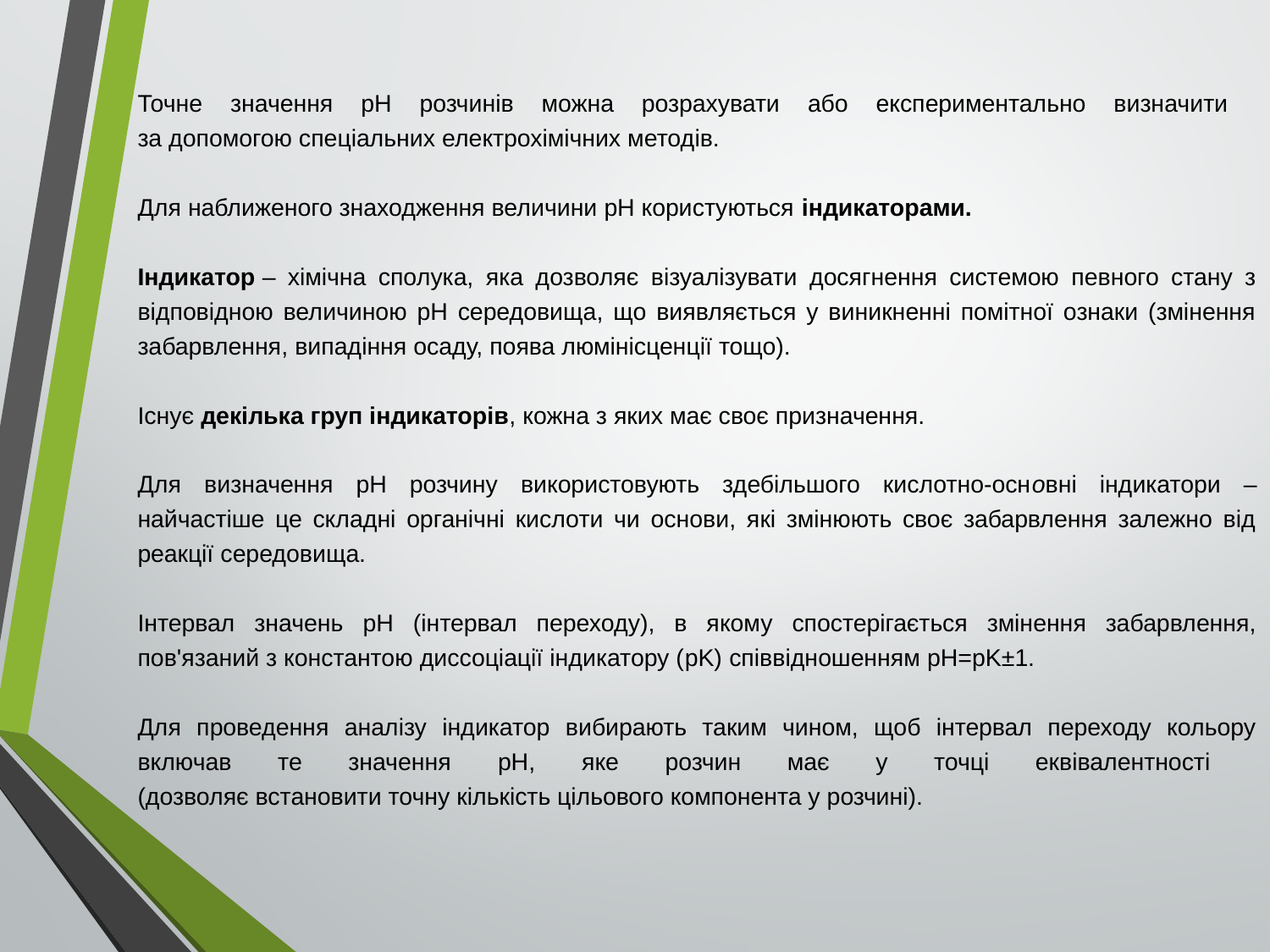

Точне значення рН розчинів можна розрахувати або експериментально визначити
за допомогою спеціальних електрохімічних методів.

Для наближеного знаходження величини рН користуються індикаторами.

Індикатор – хімічна сполука, яка дозволяє візуалізувати досягнення системою певного стану з відповідною величиною рН середовища, що виявляється у виникненні помітної ознаки (змінення забарвлення, випадіння осаду, поява люмінісценції тощо).

Існує декілька груп індикаторів, кожна з яких має своє призначення.

Для визначення рН розчину використовують здебільшого кислотно-основні індикатори – найчастіше це складні органічні кислоти чи основи, які змінюють своє забарвлення залежно від реакції середовища.

Інтервал значень pH (інтервал переходу), в якому спостерігається змінення забарвлення, пов'язаний з константою диссоціації індикатору (pK) співвідношенням pH=pK±1.

Для проведення аналізу індикатор вибирають таким чином, щоб інтервал переходу кольору включав те значення pH, яке розчин має у точці еквівалентності
(дозволяє встановити точну кількість цільового компонента у розчині).